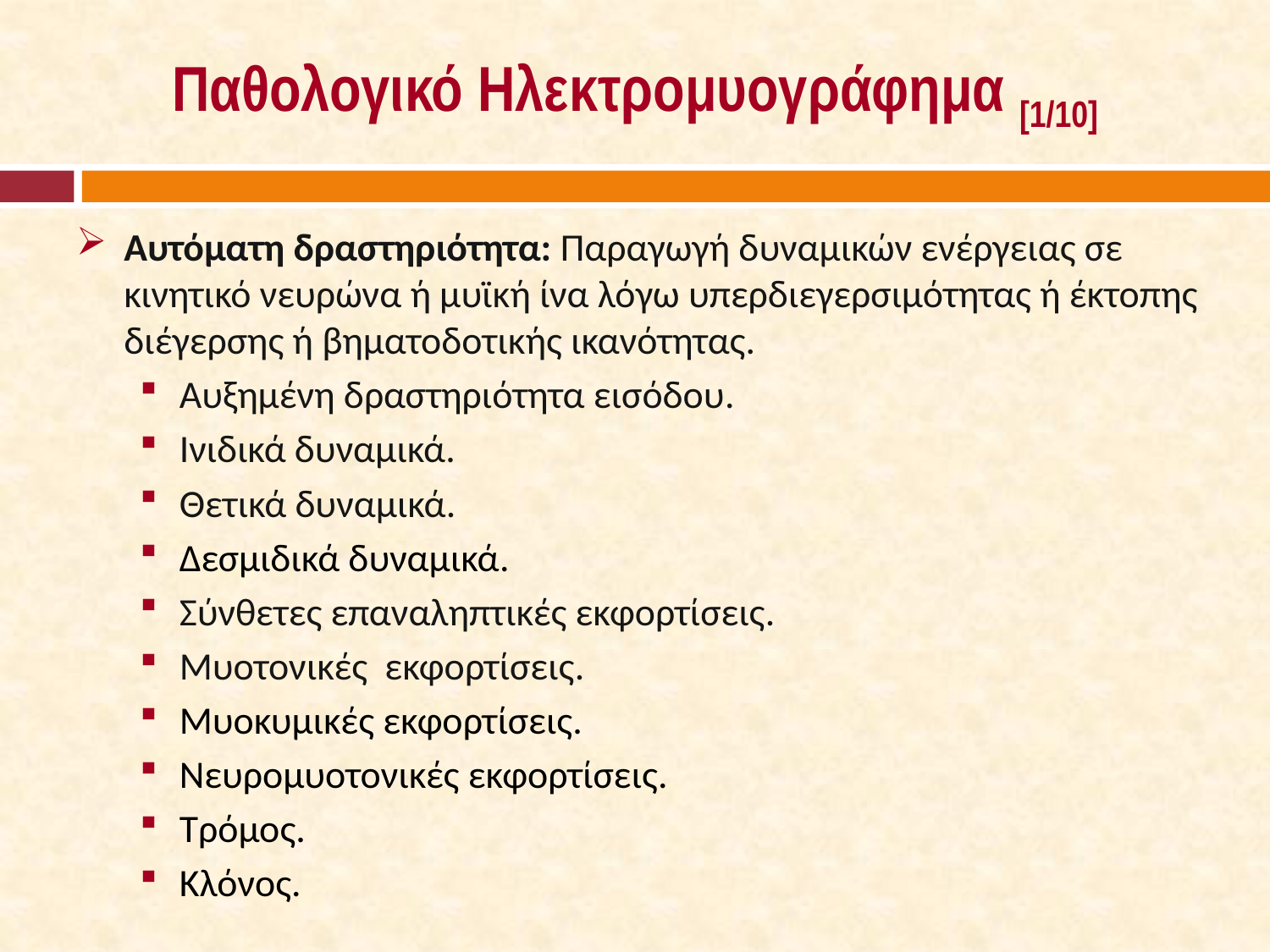

# Παθολογικό Ηλεκτρομυογράφημα [1/10]
Αυτόματη δραστηριότητα: Παραγωγή δυναμικών ενέργειας σε κινητικό νευρώνα ή μυϊκή ίνα λόγω υπερδιεγερσιμότητας ή έκτοπης διέγερσης ή βηματοδοτικής ικανότητας.
Αυξημένη δραστηριότητα εισόδου.
Ινιδικά δυναμικά.
Θετικά δυναμικά.
Δεσμιδικά δυναμικά.
Σύνθετες επαναληπτικές εκφορτίσεις.
Μυοτονικές  εκφορτίσεις.
Μυοκυμικές εκφορτίσεις.
Νευρομυοτονικές εκφορτίσεις.
Τρόμος.
Κλόνος.